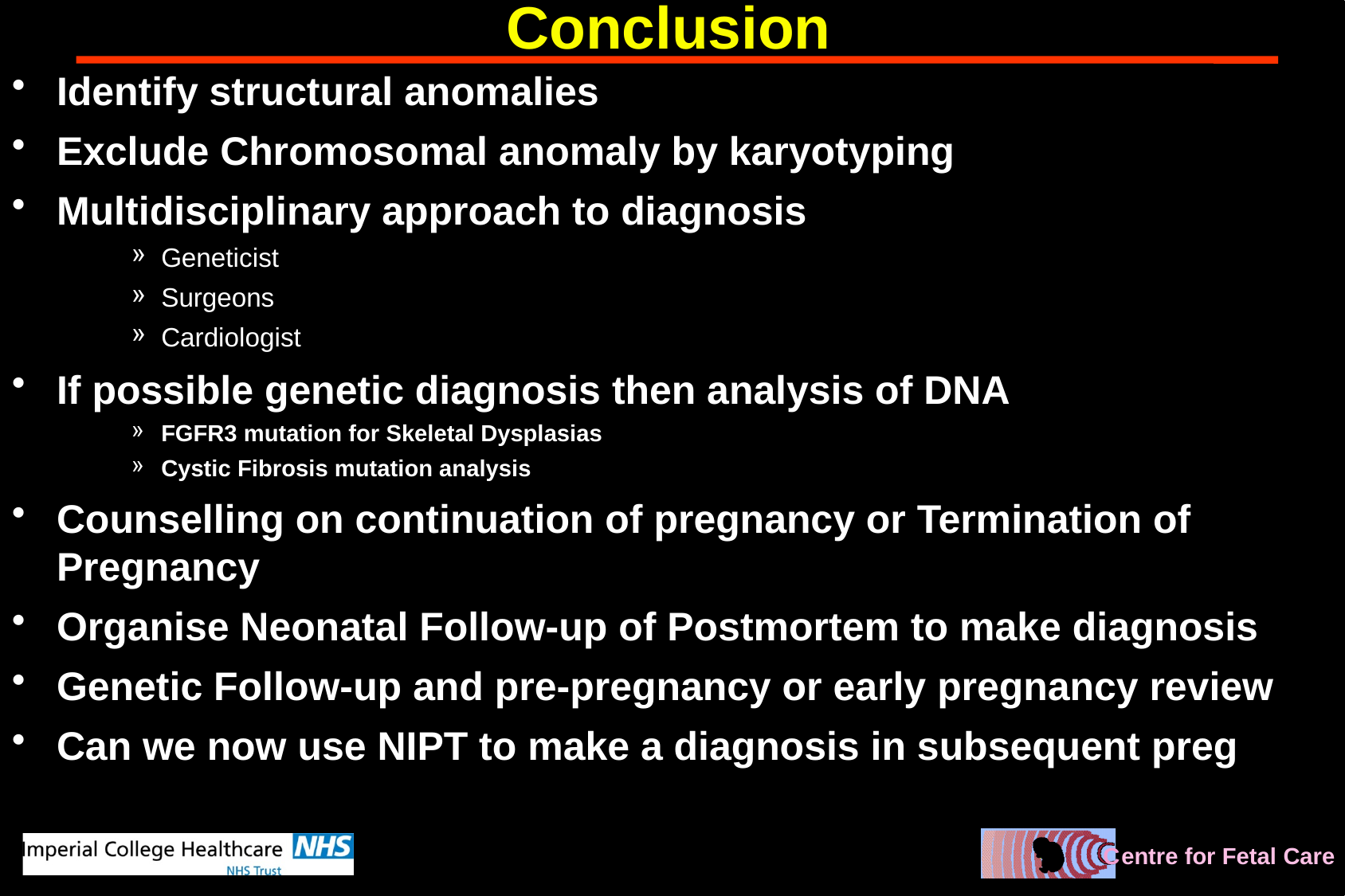

# Conclusion
Identify structural anomalies
Exclude Chromosomal anomaly by karyotyping
Multidisciplinary approach to diagnosis
Geneticist
Surgeons
Cardiologist
If possible genetic diagnosis then analysis of DNA
FGFR3 mutation for Skeletal Dysplasias
Cystic Fibrosis mutation analysis
Counselling on continuation of pregnancy or Termination of Pregnancy
Organise Neonatal Follow-up of Postmortem to make diagnosis
Genetic Follow-up and pre-pregnancy or early pregnancy review
Can we now use NIPT to make a diagnosis in subsequent preg